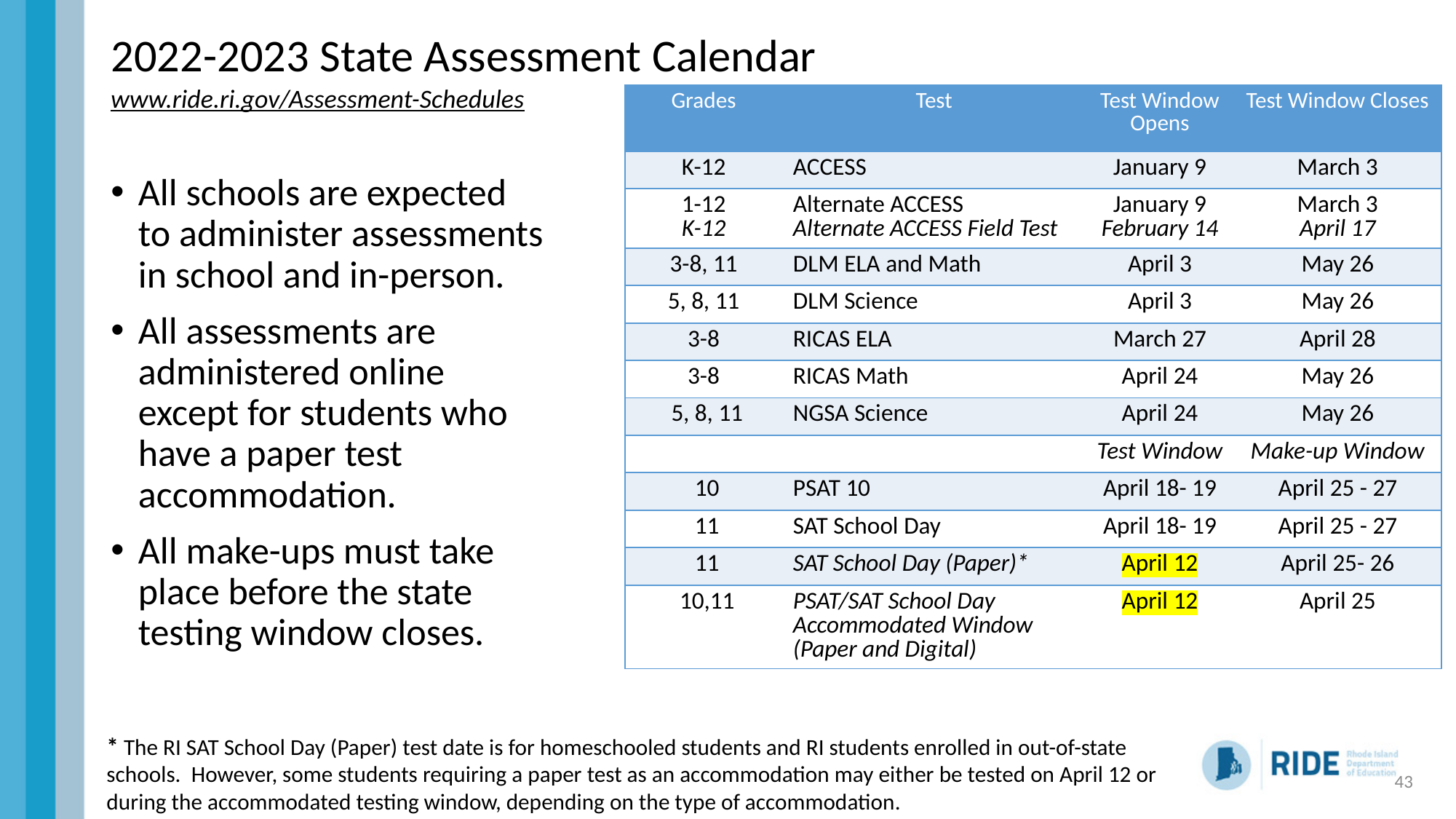

# 2022-2023 State Assessment Calendar www.ride.ri.gov/Assessment-Schedules
| Grades | Test | Test Window Opens | Test Window Closes |
| --- | --- | --- | --- |
| K-12 | ACCESS | January 9 | March 3 |
| 1-12 K-12 | Alternate ACCESS Alternate ACCESS Field Test | January 9 February 14 | March 3 April 17 |
| 3-8, 11 | DLM ELA and Math | April 3 | May 26 |
| 5, 8, 11 | DLM Science | April 3 | May 26 |
| 3-8 | RICAS ELA | March 27 | April 28 |
| 3-8 | RICAS Math | April 24 | May 26 |
| 5, 8, 11 | NGSA Science | April 24 | May 26 |
|  |  | Test Window | Make-up Window |
| 10 | PSAT 10 | April 18- 19 | April 25 - 27 |
| 11 | SAT School Day | April 18- 19 | April 25 - 27 |
| 11 | SAT School Day (Paper)\* | April 12 | April 25- 26 |
| 10,11 | PSAT/SAT School Day Accommodated Window (Paper and Digital) | April 12 | April 25 |
All schools are expected to administer assessments in school and in-person.
All assessments are administered online except for students who have a paper test accommodation.
All make-ups must take place before the state testing window closes.
* The RI SAT School Day (Paper) test date is for homeschooled students and RI students enrolled in out-of-state schools.  However, some students requiring a paper test as an accommodation may either be tested on April 12 or during the accommodated testing window, depending on the type of accommodation.
43